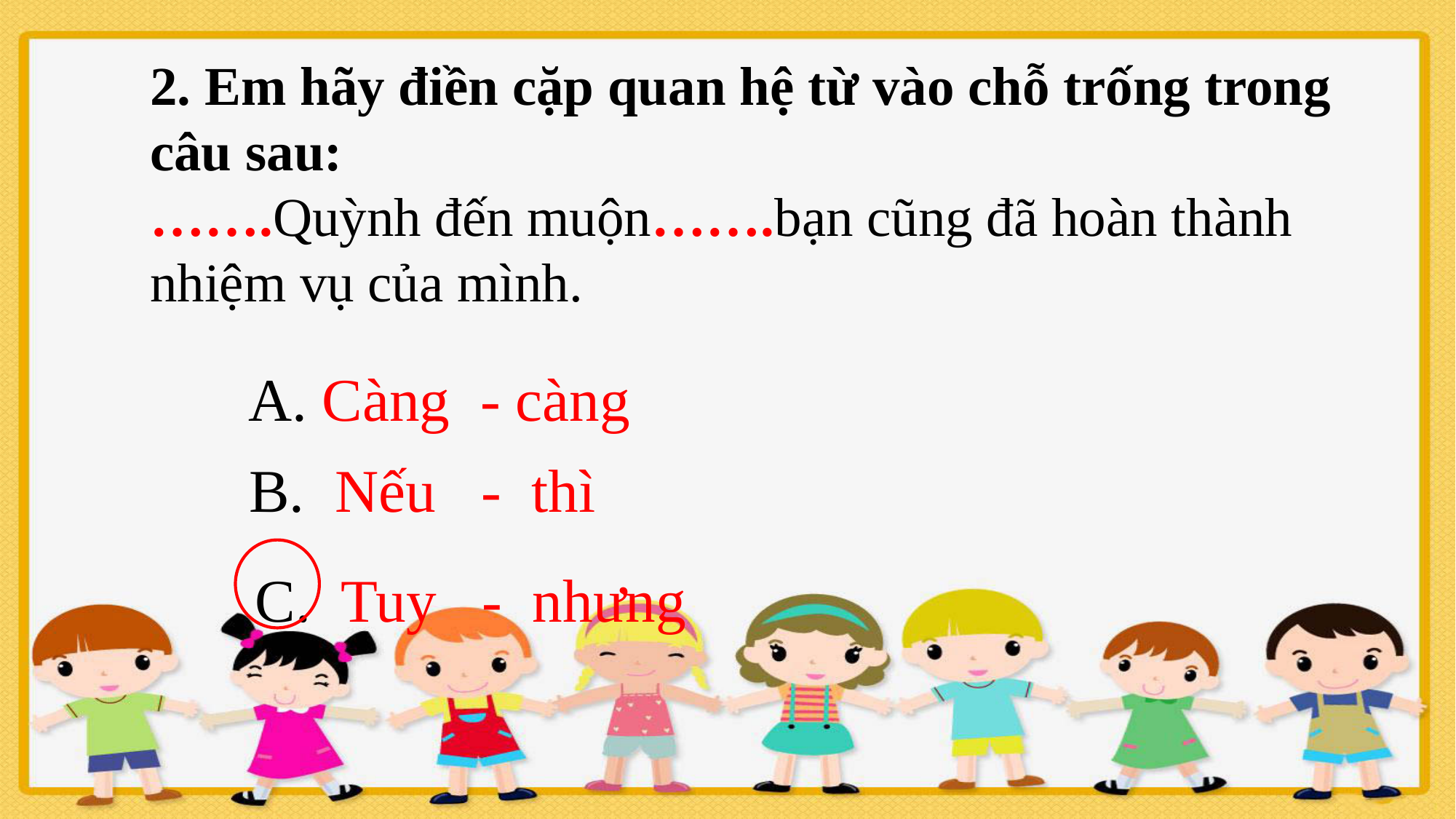

2. Em hãy điền cặp quan hệ từ vào chỗ trống trong câu sau:
…….Quỳnh đến muộn…….bạn cũng đã hoàn thành nhiệm vụ của mình.
A. Càng  - càng
B.  Nếu   -  thì
C.  Tuy   -  nhưng